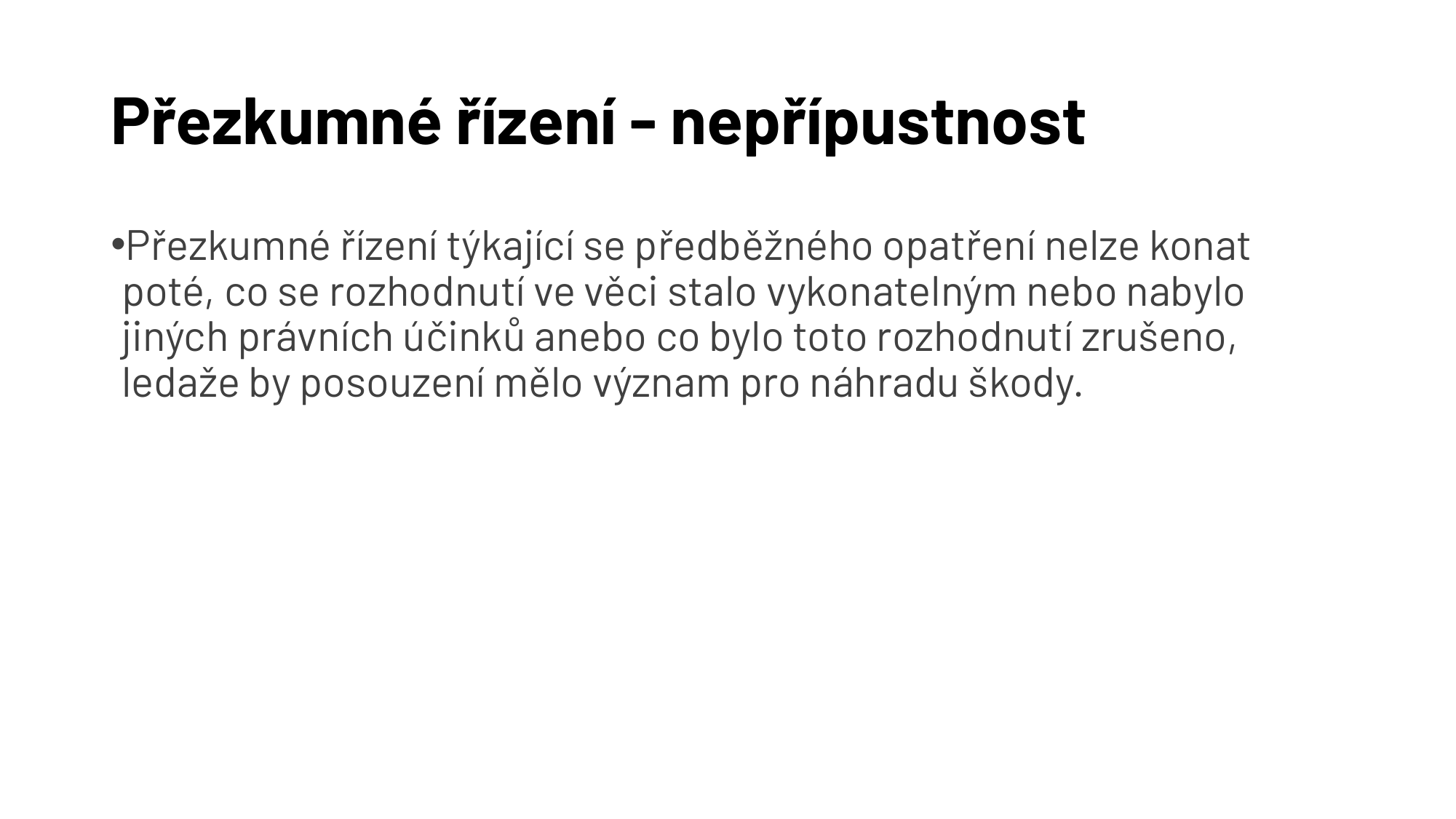

# Přezkumné řízení - nepřípustnost
Přezkumné řízení týkající se předběžného opatření nelze konat poté, co se rozhodnutí ve věci stalo vykonatelným nebo nabylo jiných právních účinků anebo co bylo toto rozhodnutí zrušeno, ledaže by posouzení mělo význam pro náhradu škody.